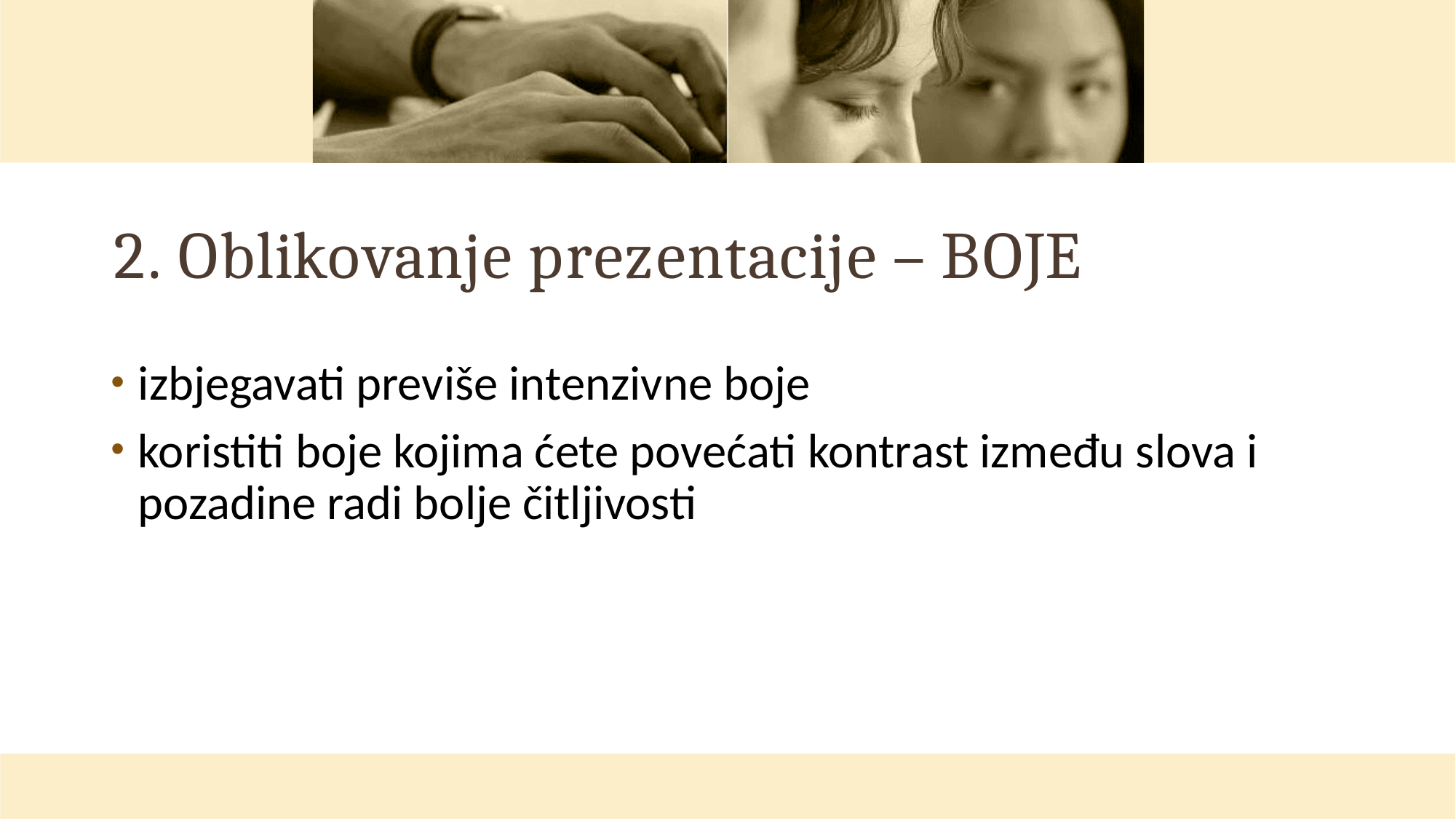

# 2. Oblikovanje prezentacije – BOJE
izbjegavati previše intenzivne boje
koristiti boje kojima ćete povećati kontrast između slova i pozadine radi bolje čitljivosti